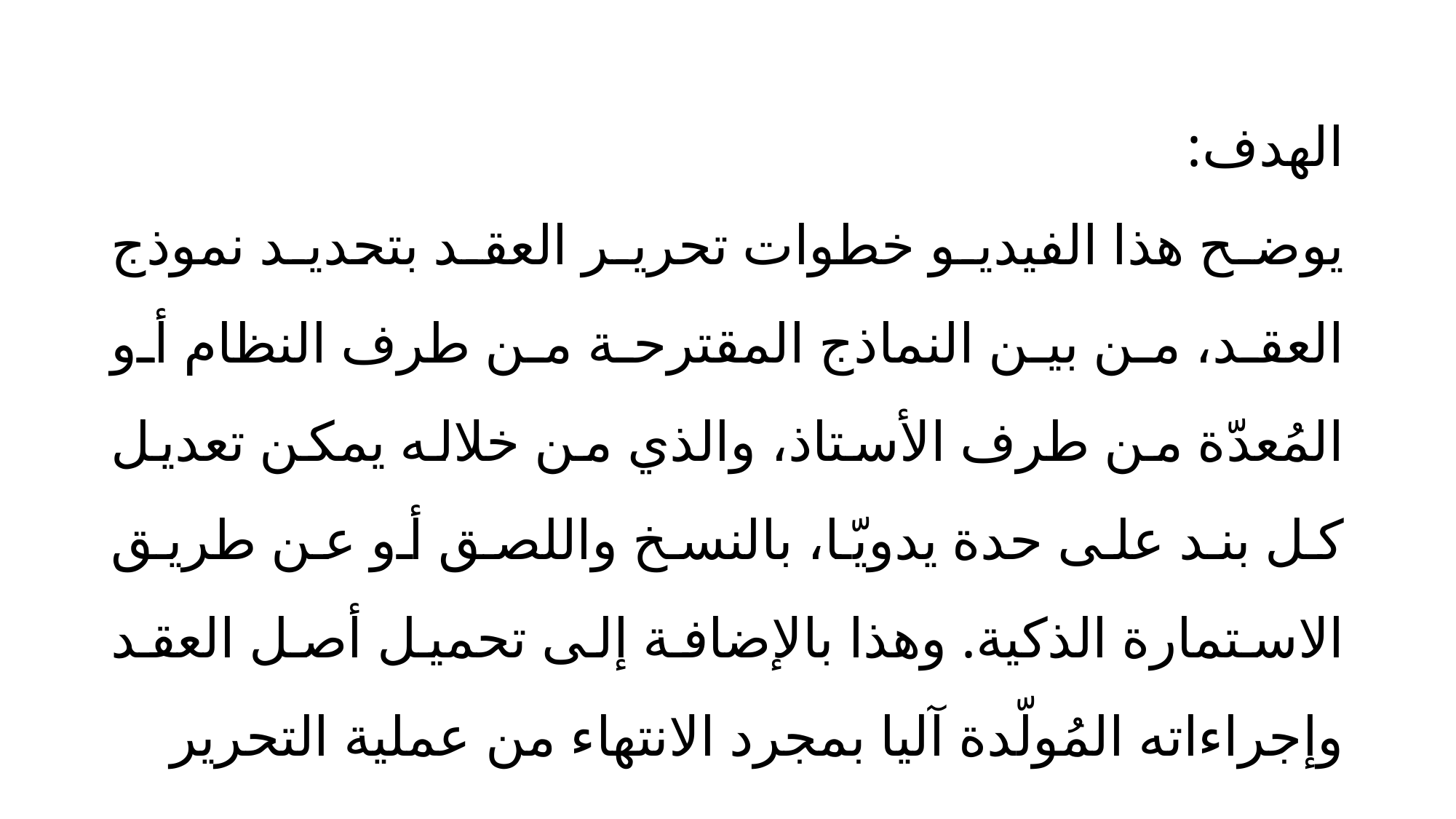

الهدف:
يوضح هذا الفيديو خطوات تحرير العقد بتحديد نموذج العقد، من بين النماذج المقترحة من طرف النظام أو المُعدّة من طرف الأستاذ، والذي من خلاله يمكن تعديل كل بند على حدة يدويّا، بالنسخ واللصق أو عن طريق الاستمارة الذكية. وهذا بالإضافة إلى تحميل أصل العقد وإجراءاته المُولّدة آليا بمجرد الانتهاء من عملية التحرير